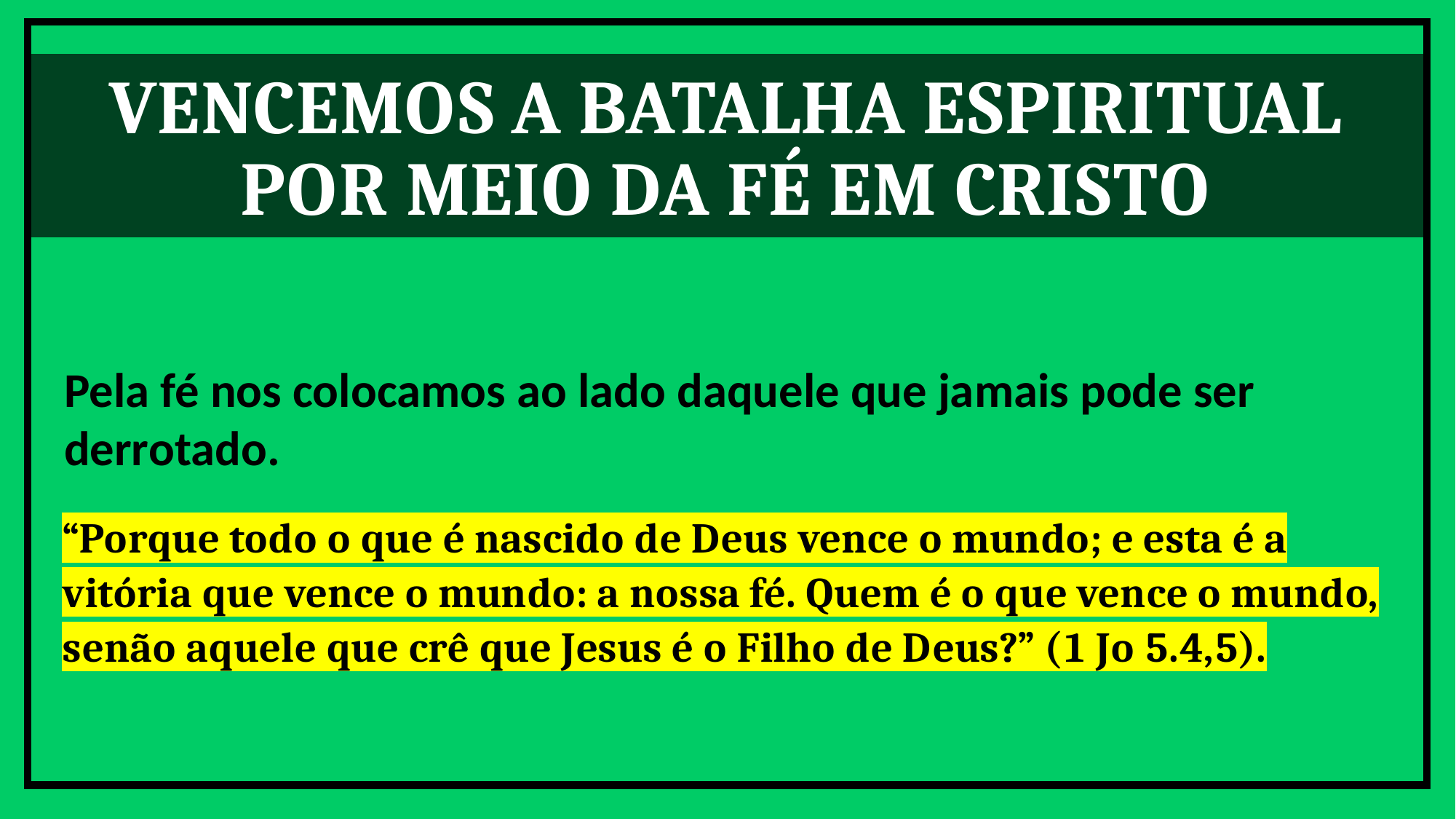

VENCEMOS A BATALHA ESPIRITUAL POR MEIO DA FÉ EM CRISTO
Pela fé nos colocamos ao lado daquele que jamais pode ser derrotado.
“Porque todo o que é nascido de Deus vence o mundo; e esta é a vitória que vence o mundo: a nossa fé. Quem é o que vence o mundo, senão aquele que crê que Jesus é o Filho de Deus?” (1 Jo 5.4,5).